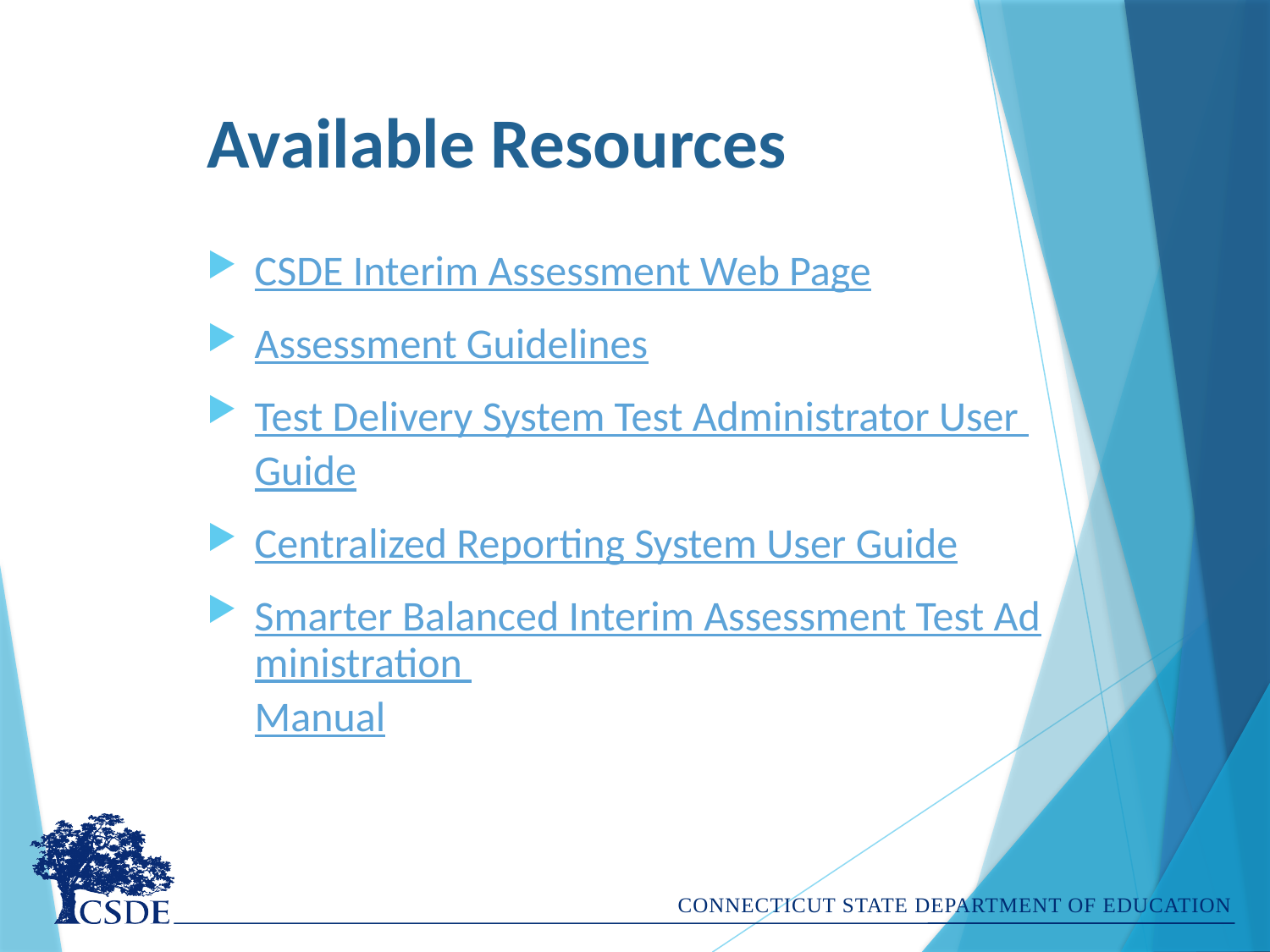

# Available Resources
CSDE Interim Assessment Web Page
Assessment Guidelines
Test Delivery System Test Administrator User Guide
Centralized Reporting System User Guide
Smarter Balanced Interim Assessment Test Administration Manual